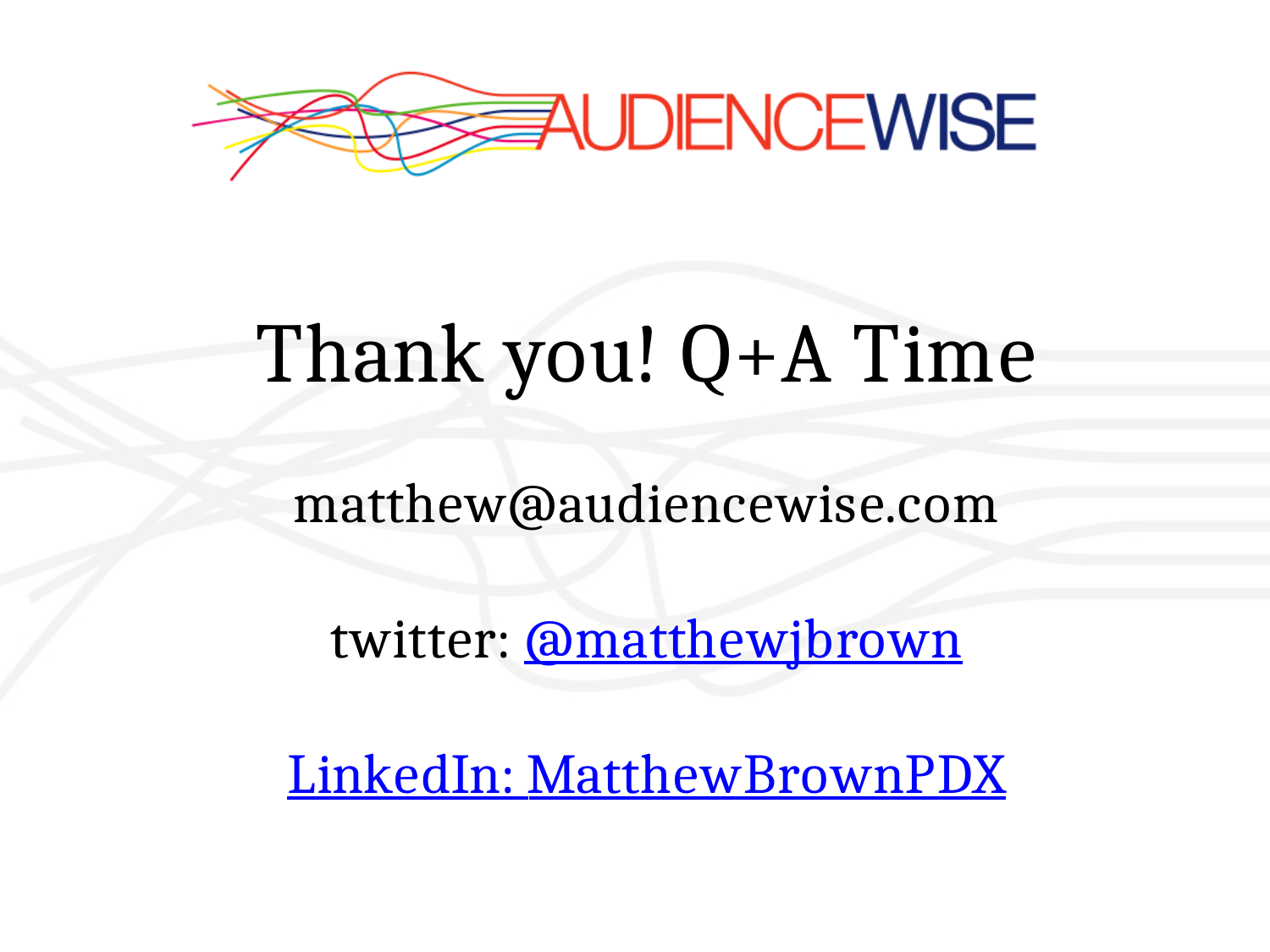

Thank you! Q+A Time

matthew@audiencewise.com

twitter: @matthewjbrown

LinkedIn: MatthewBrownPDX